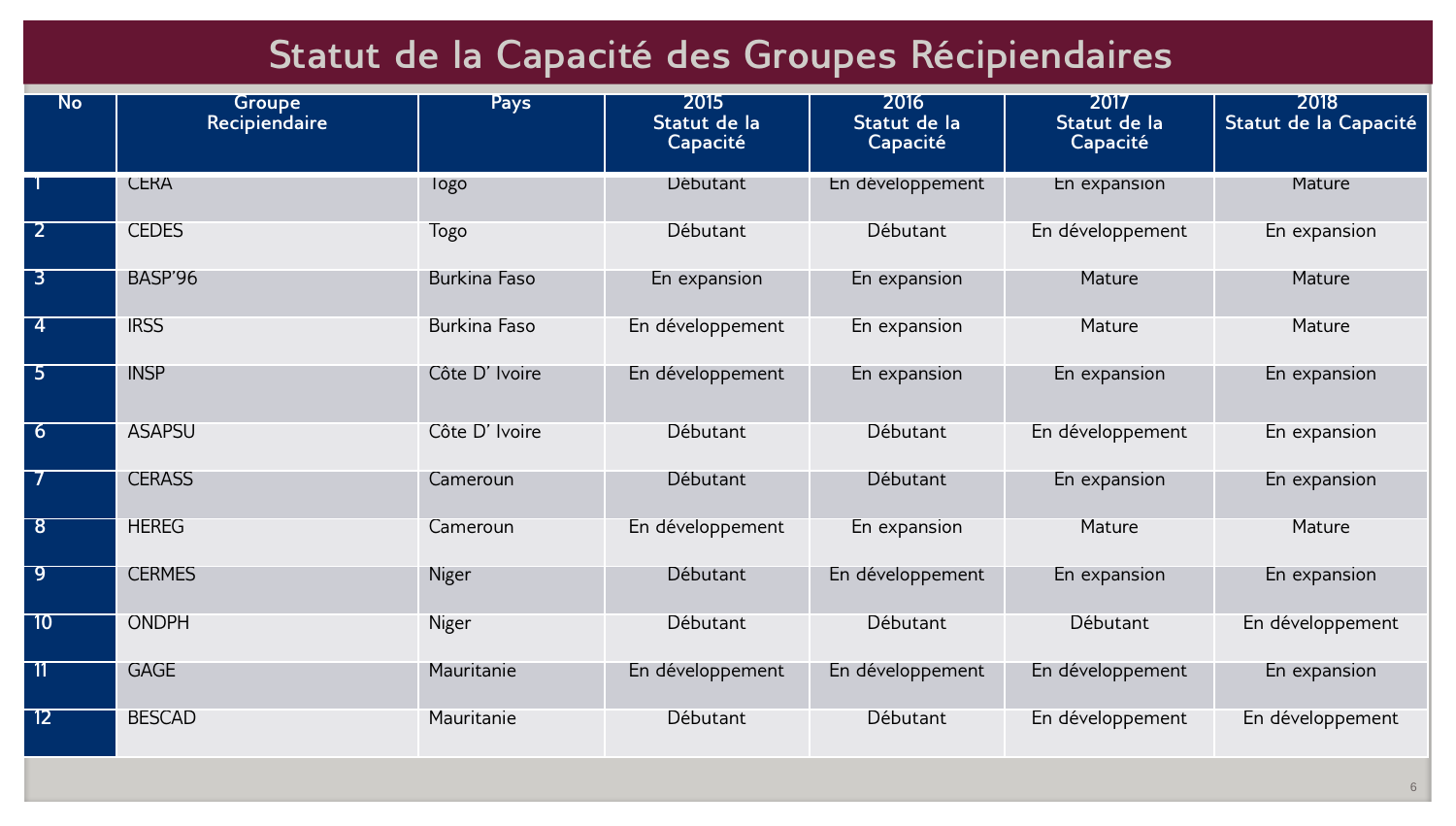

# Statut de la Capacité des Groupes Récipiendaires
| No | Groupe Recipiendaire | Pays | 2015 Statut de la Capacité | 2016 Statut de la Capacité | 2017 Statut de la Capacité | 2018 Statut de la Capacité |
| --- | --- | --- | --- | --- | --- | --- |
| 1 | CERA | Togo | Débutant | En développement | En expansion | Mature |
| 2 | CEDES | Togo | Débutant | Débutant | En développement | En expansion |
| 3 | BASP’96 | Burkina Faso | En expansion | En expansion | Mature | Mature |
| 4 | IRSS | Burkina Faso | En développement | En expansion | Mature | Mature |
| 5 | INSP | Côte D’ Ivoire | En développement | En expansion | En expansion | En expansion |
| 6 | ASAPSU | Côte D’ Ivoire | Débutant | Débutant | En développement | En expansion |
| 7 | CERASS | Cameroun | Débutant | Débutant | En expansion | En expansion |
| 8 | HEREG | Cameroun | En développement | En expansion | Mature | Mature |
| 9 | CERMES | Niger | Débutant | En développement | En expansion | En expansion |
| 10 | ONDPH | Niger | Débutant | Débutant | Débutant | En développement |
| 11 | GAGE | Mauritanie | En développement | En développement | En développement | En expansion |
| 12 | BESCAD | Mauritanie | Débutant | Débutant | En développement | En développement |
6